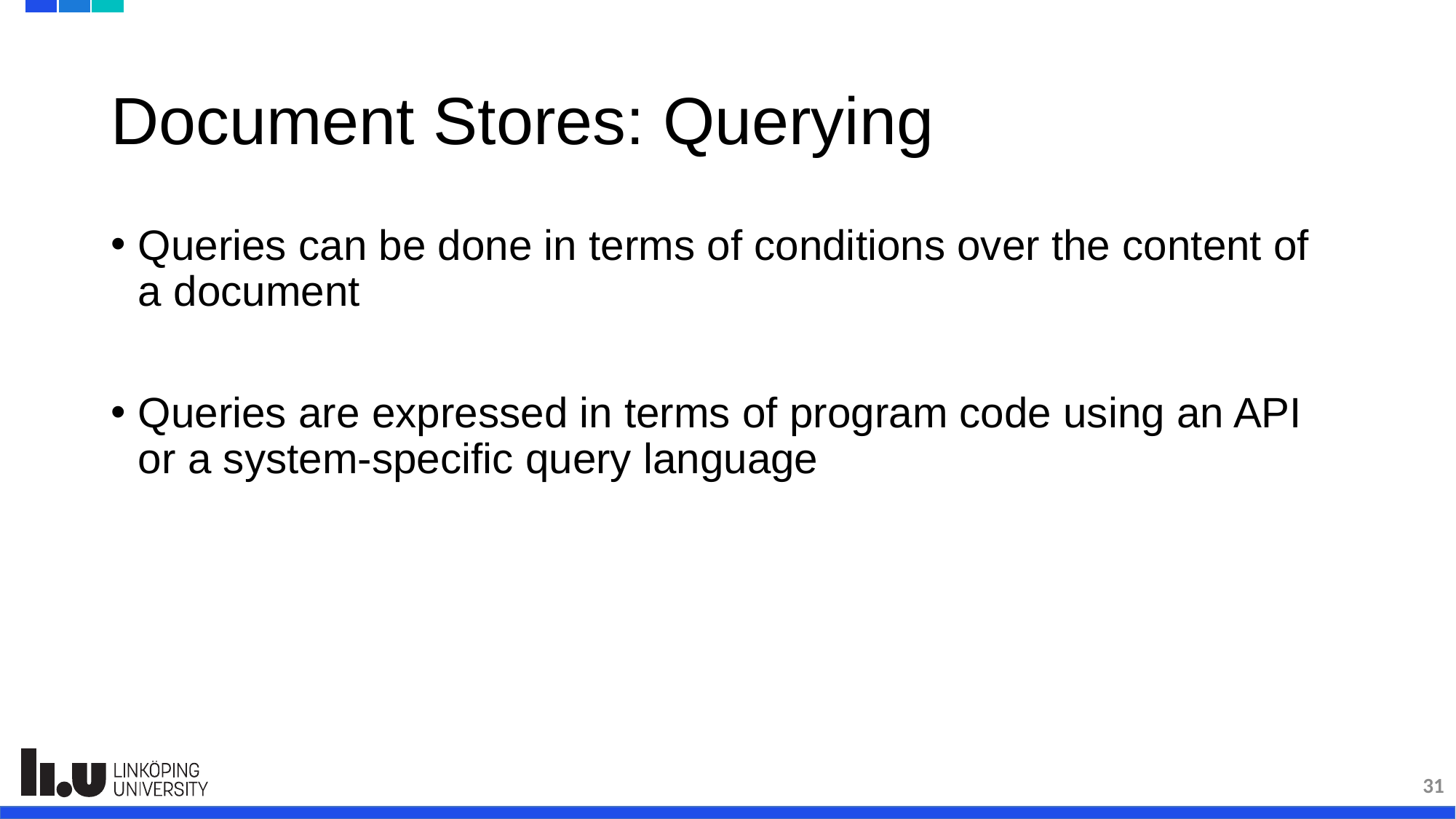

# Document Stores: Querying
Queries can be done in terms of conditions over the content of a document

Queries are expressed in terms of program code using an API or a system-specific query language
31